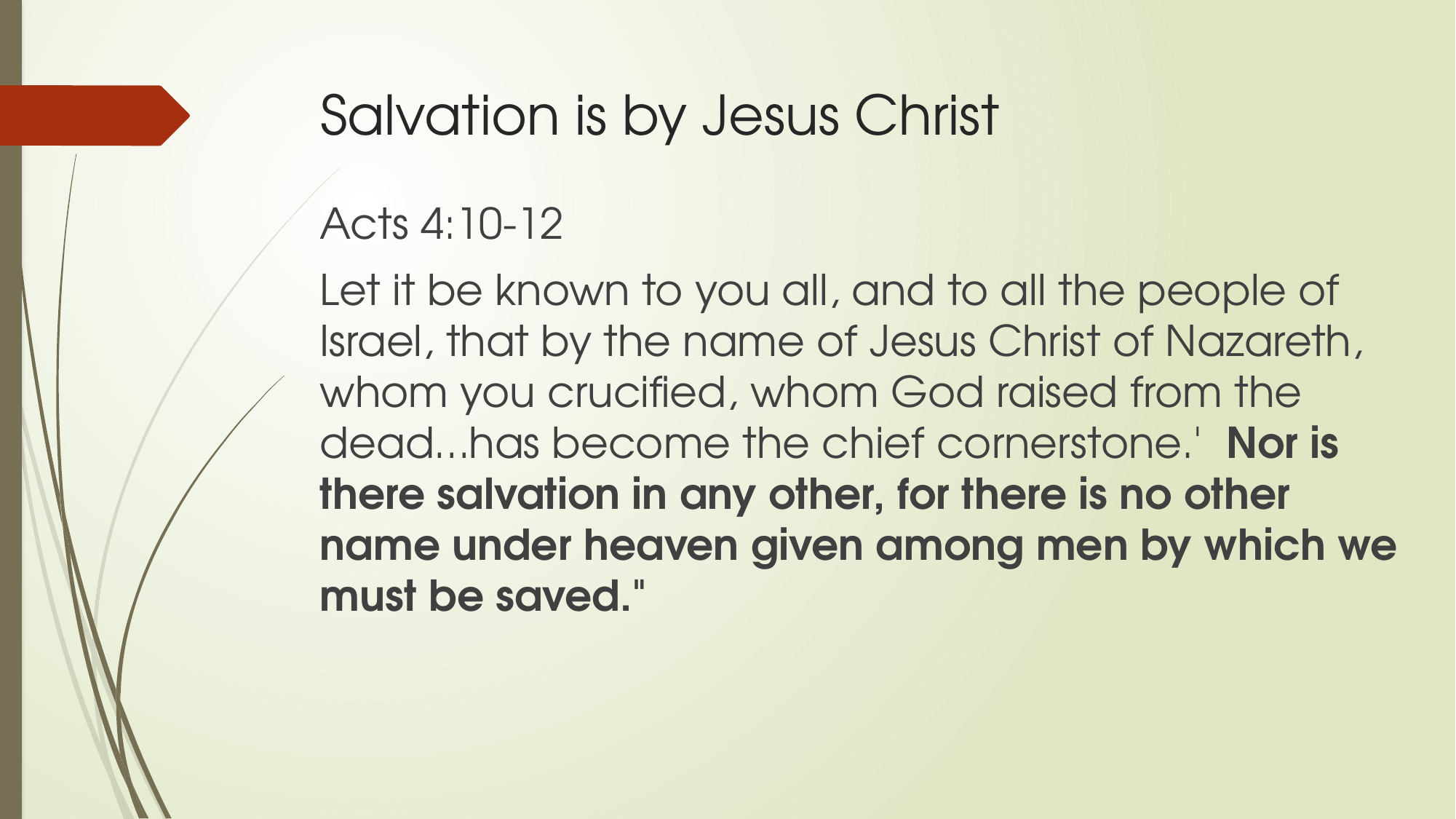

# Salvation is by Jesus Christ
Acts 4:10-12
Let it be known to you all, and to all the people of Israel, that by the name of Jesus Christ of Nazareth, whom you crucified, whom God raised from the dead…has become the chief cornerstone.'  Nor is there salvation in any other, for there is no other name under heaven given among men by which we must be saved."